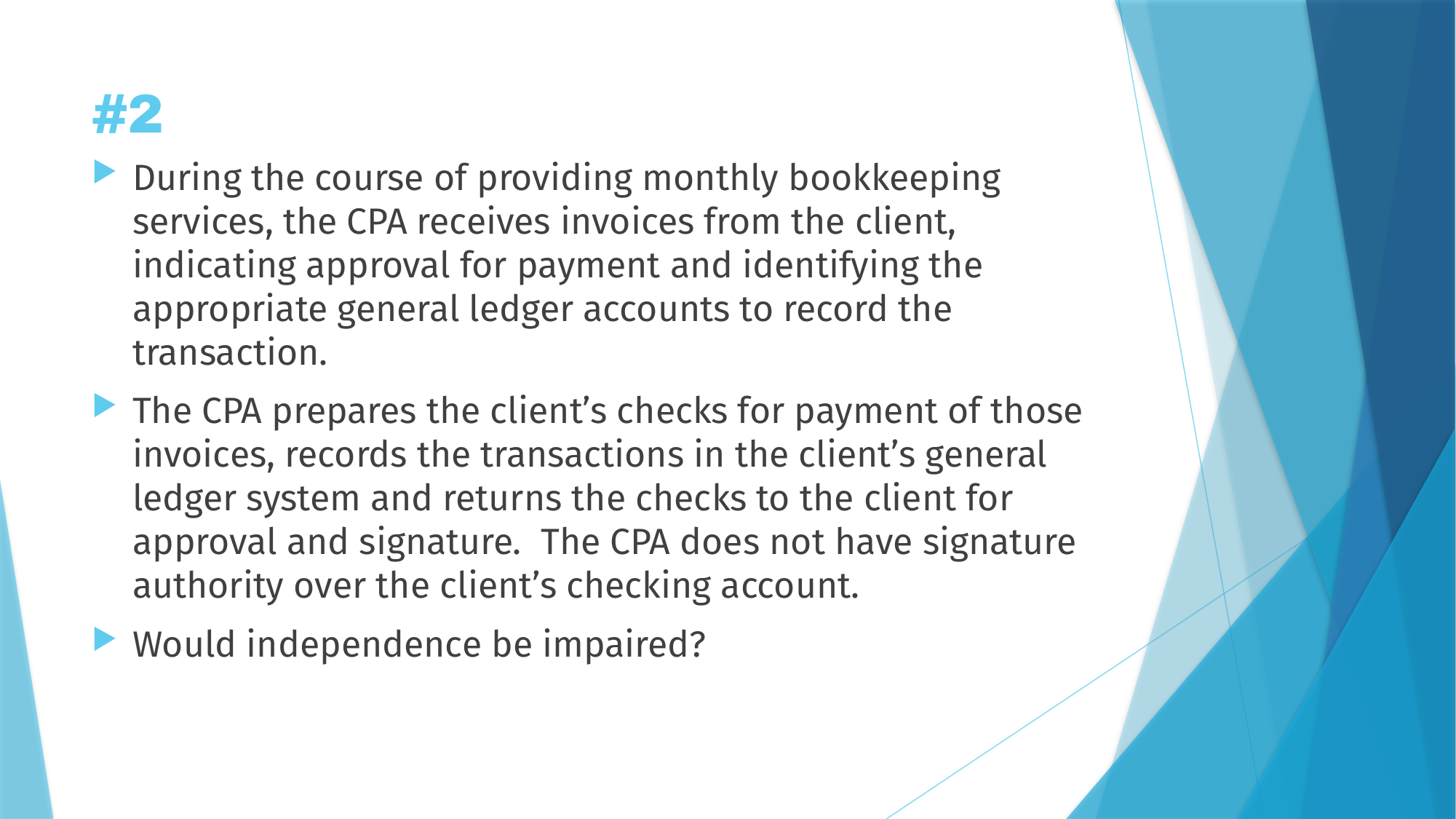

# #2
During the course of providing monthly bookkeeping services, the CPA receives invoices from the client, indicating approval for payment and identifying the appropriate general ledger accounts to record the transaction.
The CPA prepares the client’s checks for payment of those invoices, records the transactions in the client’s general ledger system and returns the checks to the client for approval and signature.  The CPA does not have signature authority over the client’s checking account.
Would independence be impaired?